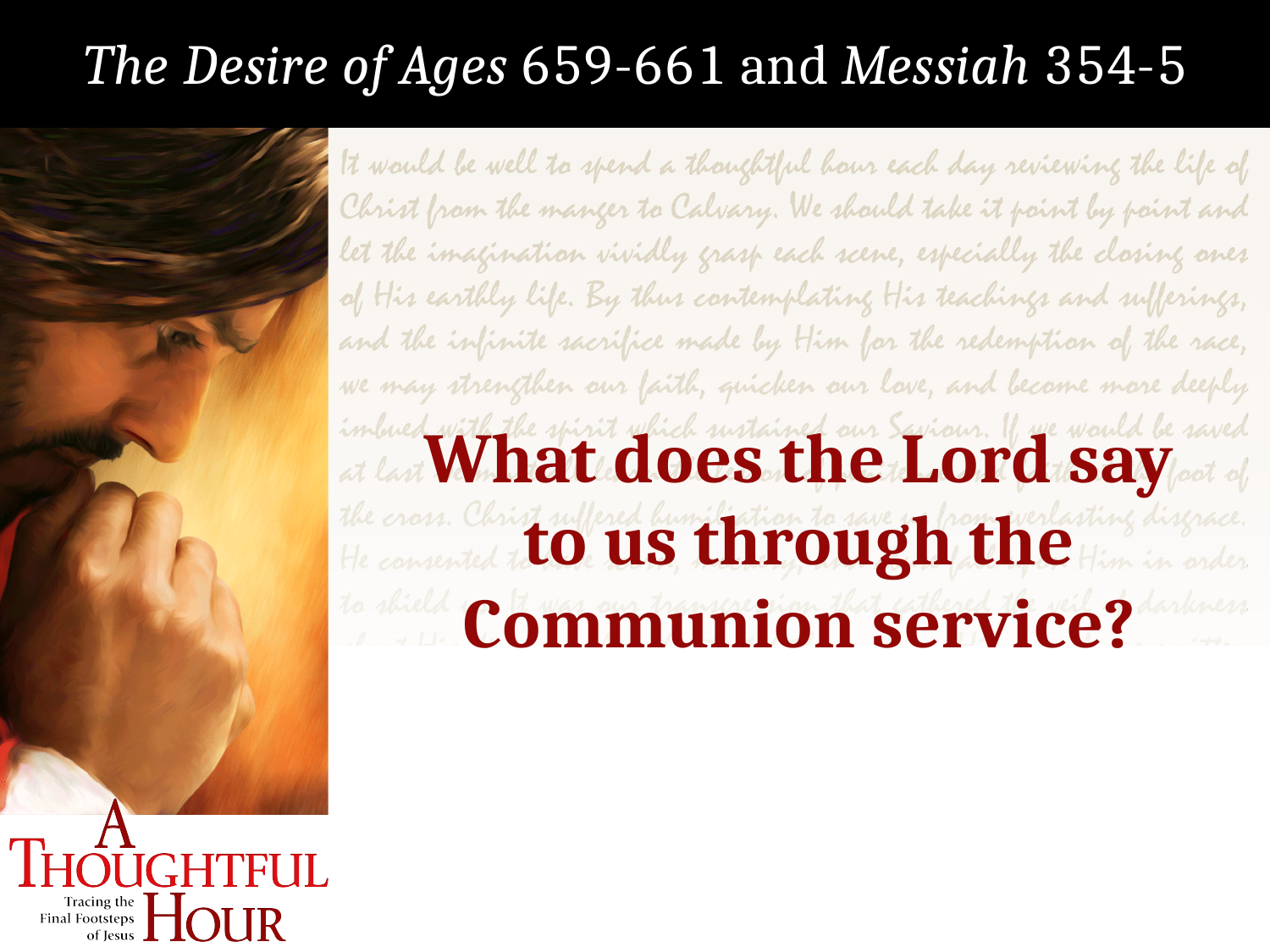

The Desire of Ages 659-661 and Messiah 354-5
What does the Lord say to us through the Communion service?